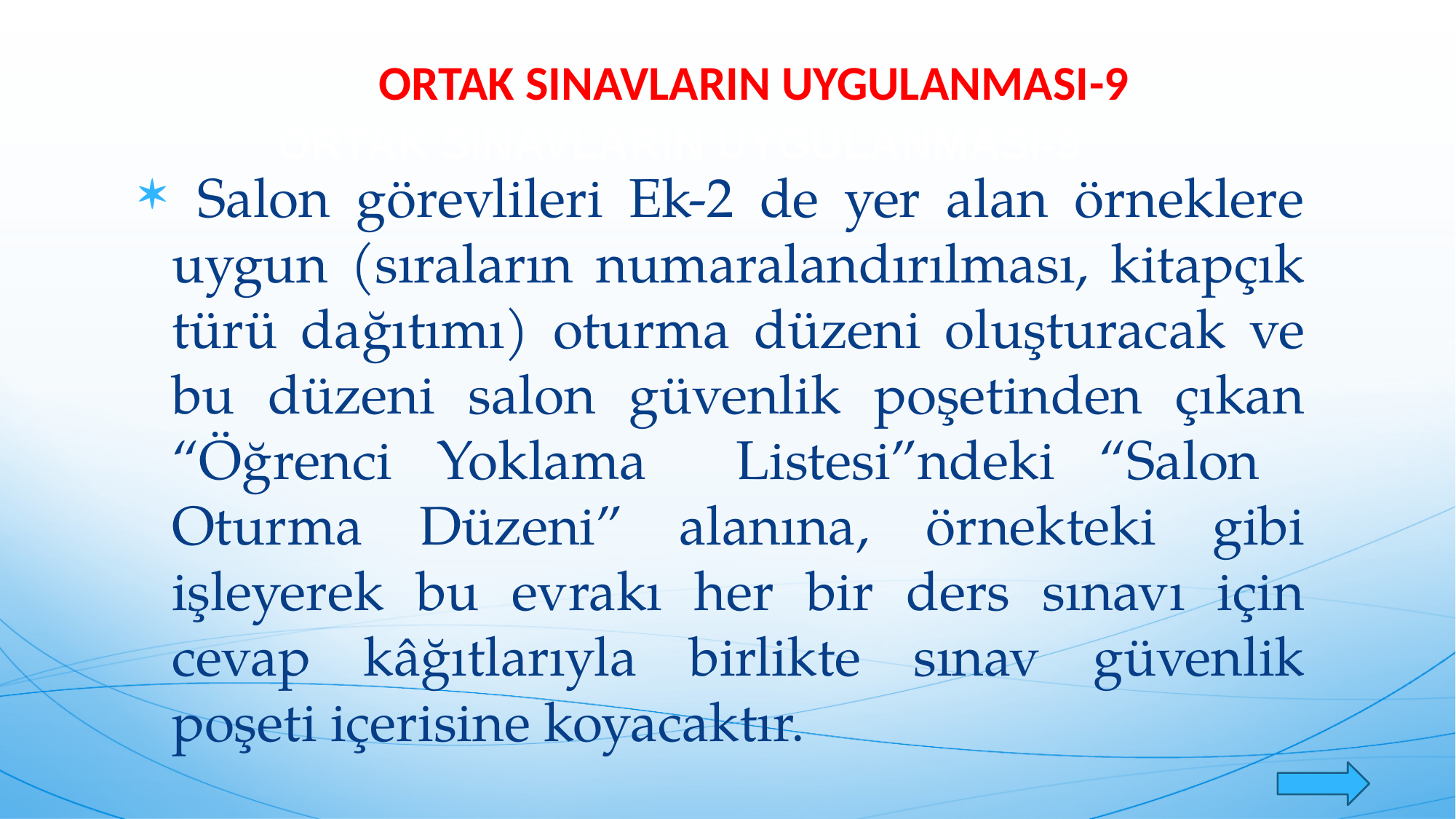

ORTAK SINAVLARIN UYGULANMASI-9
# ORTAK SINAVLARIN UYGULANMASI-9
 Salon görevlileri Ek-2 de yer alan örneklere uygun (sıraların numaralandırılması, kitapçık türü dağıtımı) oturma düzeni oluşturacak ve bu düzeni salon güvenlik poşetinden çıkan “Öğrenci Yoklama  Listesi”ndeki “Salon  Oturma  Düzeni”  alanına,  örnekteki  gibi işleyerek bu evrakı her bir ders sınavı için cevap kâğıtlarıyla birlikte sınav güvenlik poşeti içerisine koyacaktır.